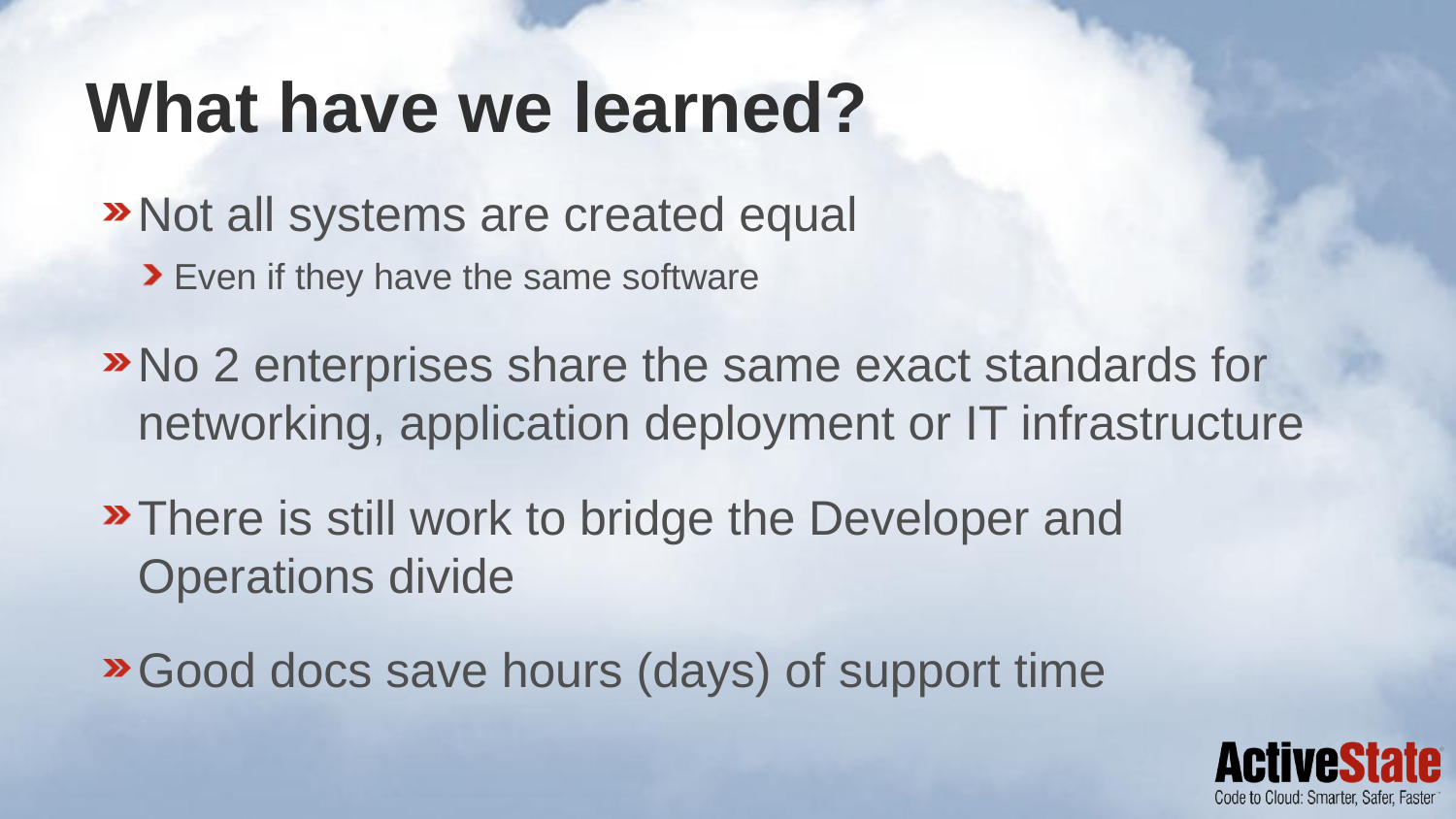

# What have we learned?
Not all systems are created equal
Even if they have the same software
No 2 enterprises share the same exact standards for networking, application deployment or IT infrastructure
There is still work to bridge the Developer and Operations divide
Good docs save hours (days) of support time